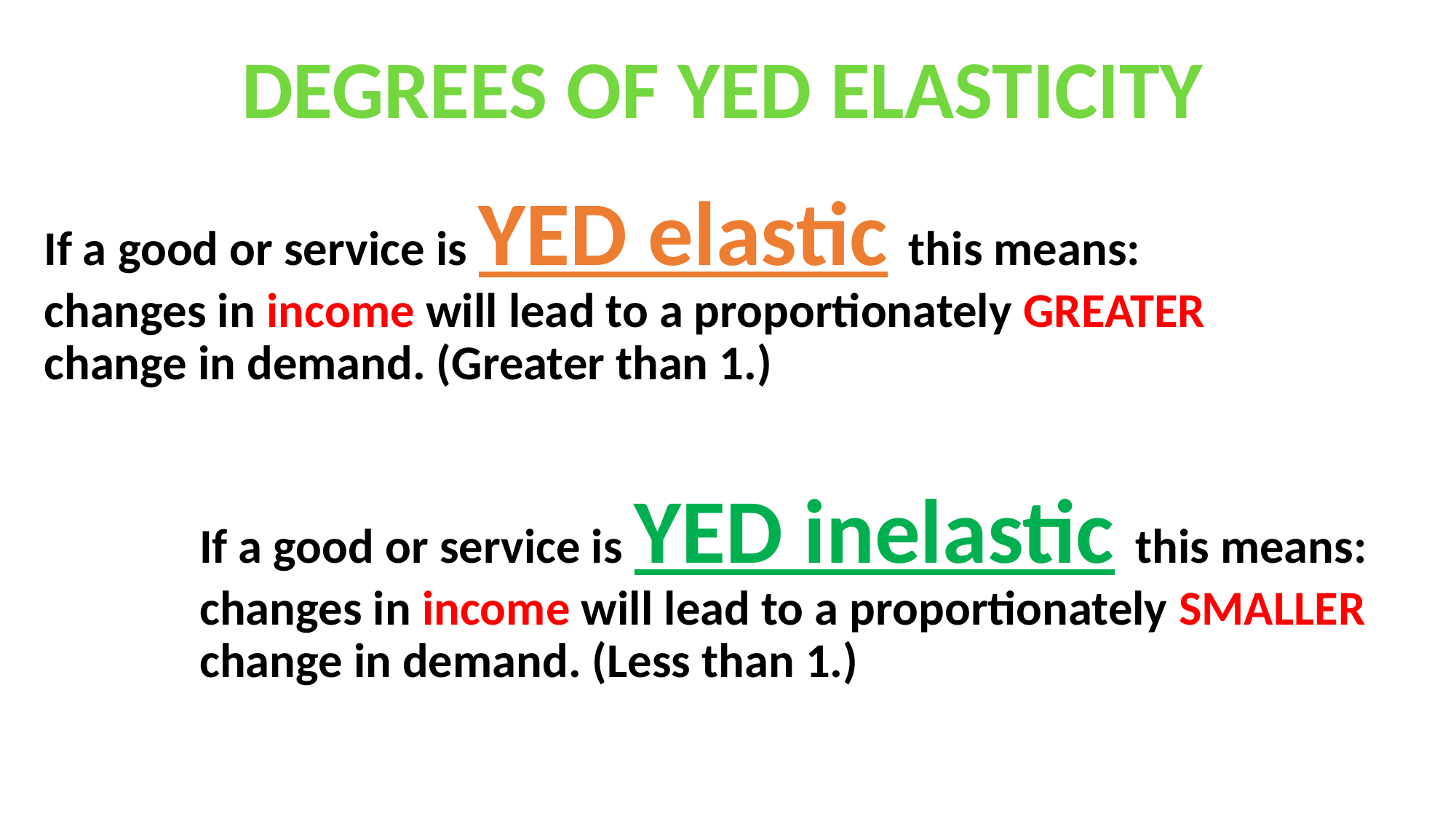

DEGREES OF YED ELASTICITY
# If a good or service is YED elastic this means: changes in income will lead to a proportionately GREATER change in demand. (Greater than 1.)
If a good or service is YED inelastic this means: changes in income will lead to a proportionately SMALLER  change in demand. (Less than 1.)